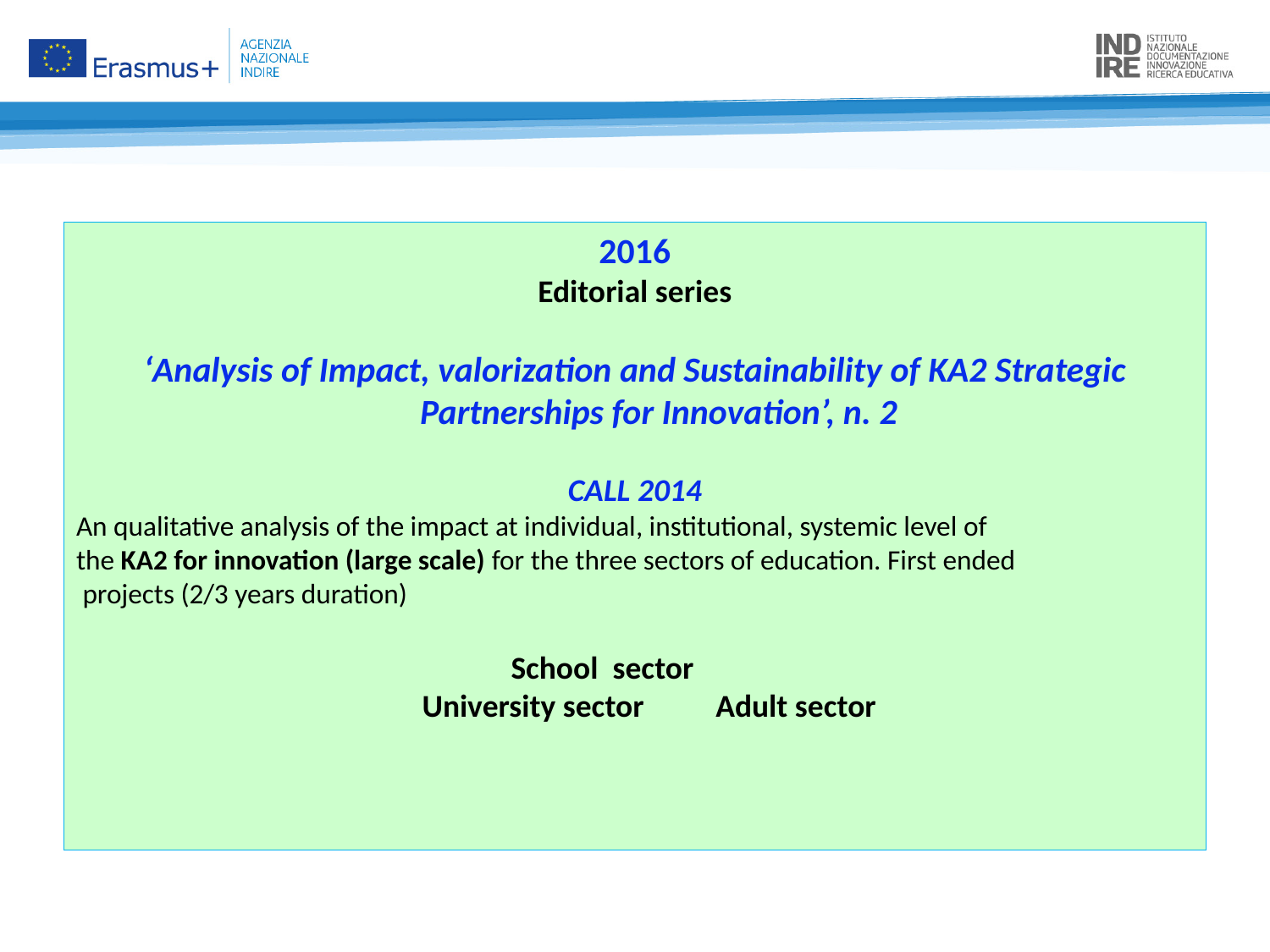

2016
Editorial series

‘Analysis of Impact, valorization and Sustainability of KA2 Strategic Partnerships for Innovation’, n. 2

CALL 2014
An qualitative analysis of the impact at individual, institutional, systemic level of
the KA2 for innovation (large scale) for the three sectors of education. First ended
 projects (2/3 years duration)

School  sector
    University sector          Adult sector